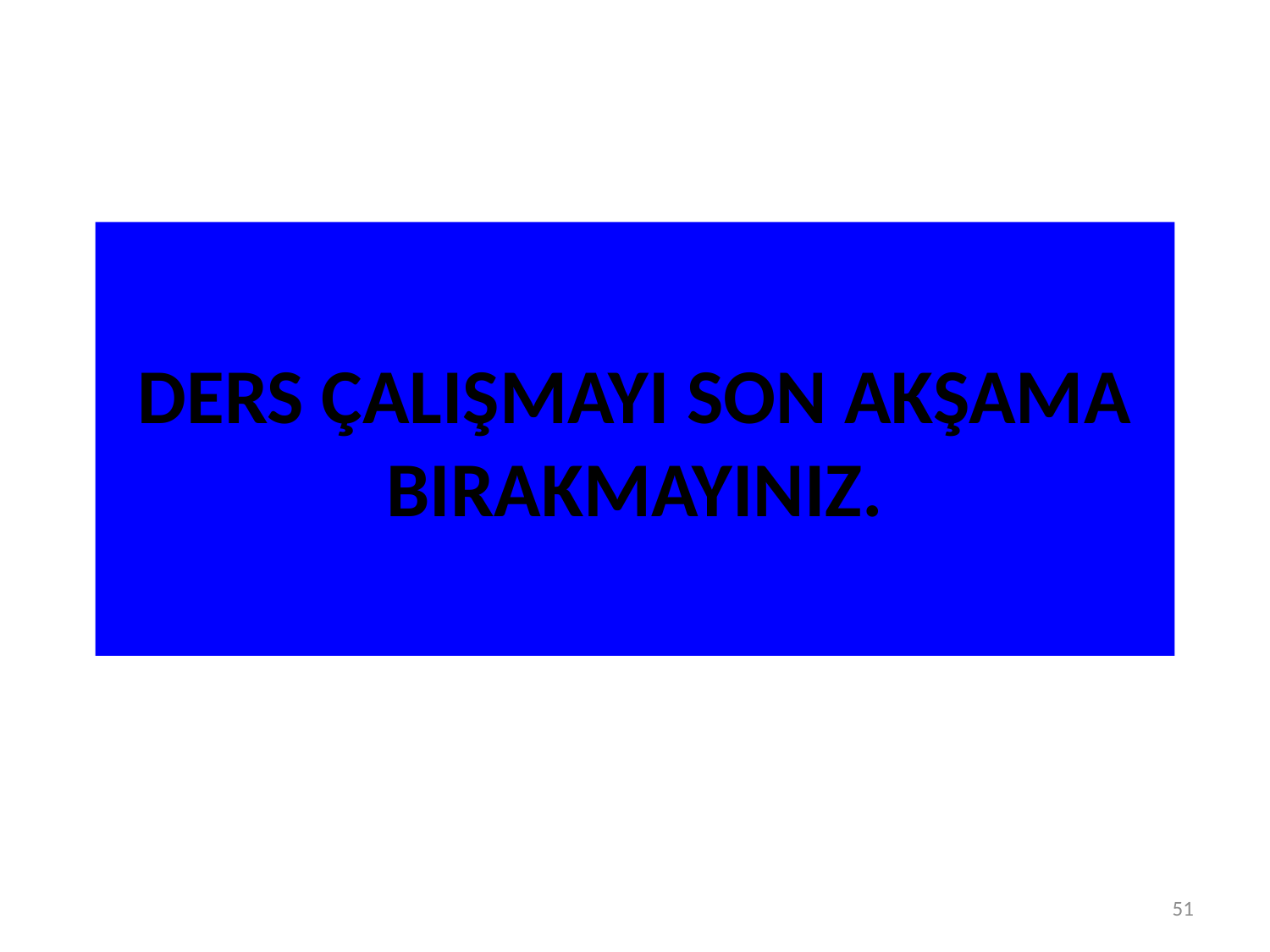

# DERS ÇALIŞMAYI SON AKŞAMA BIRAKMAYINIZ.
51